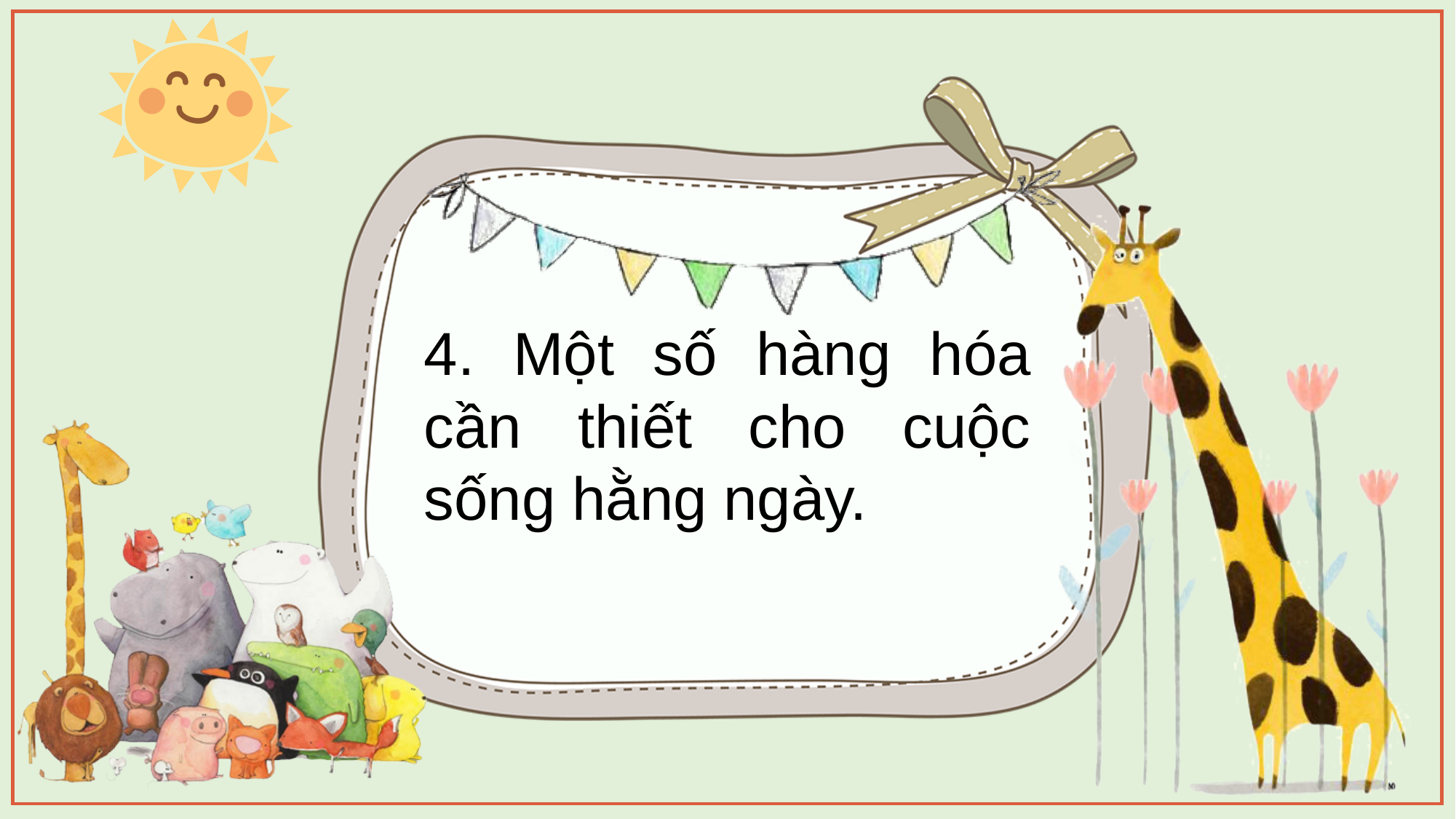

4. Một số hàng hóa cần thiết cho cuộc sống hằng ngày.